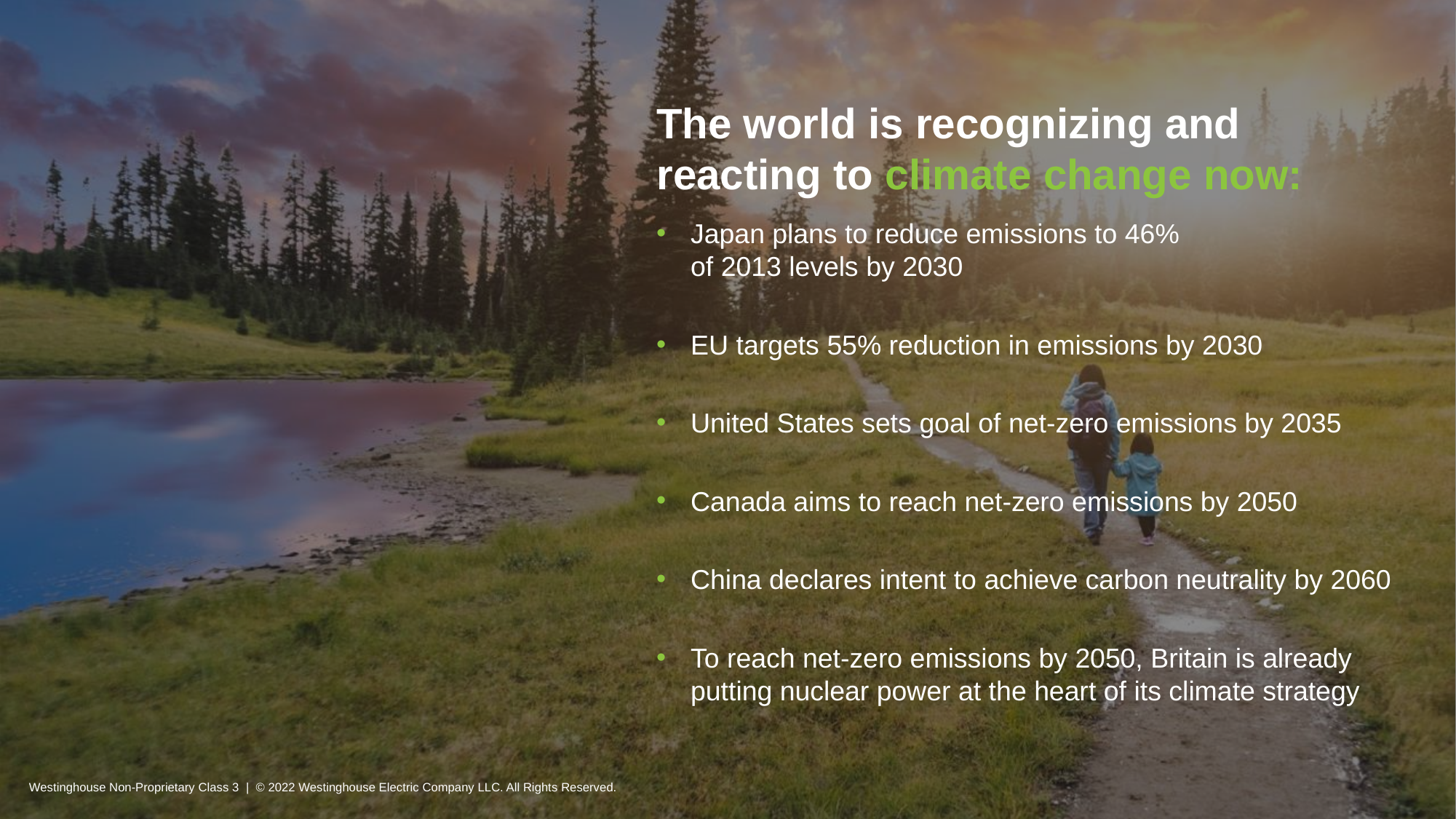

The world is recognizing and
reacting to climate change now:
Japan plans to reduce emissions to 46%
of 2013 levels by 2030
EU targets 55% reduction in emissions by 2030
United States sets goal of net-zero emissions by 2035
Canada aims to reach net-zero emissions by 2050
China declares intent to achieve carbon neutrality by 2060
To reach net-zero emissions by 2050, Britain is already putting nuclear power at the heart of its climate strategy